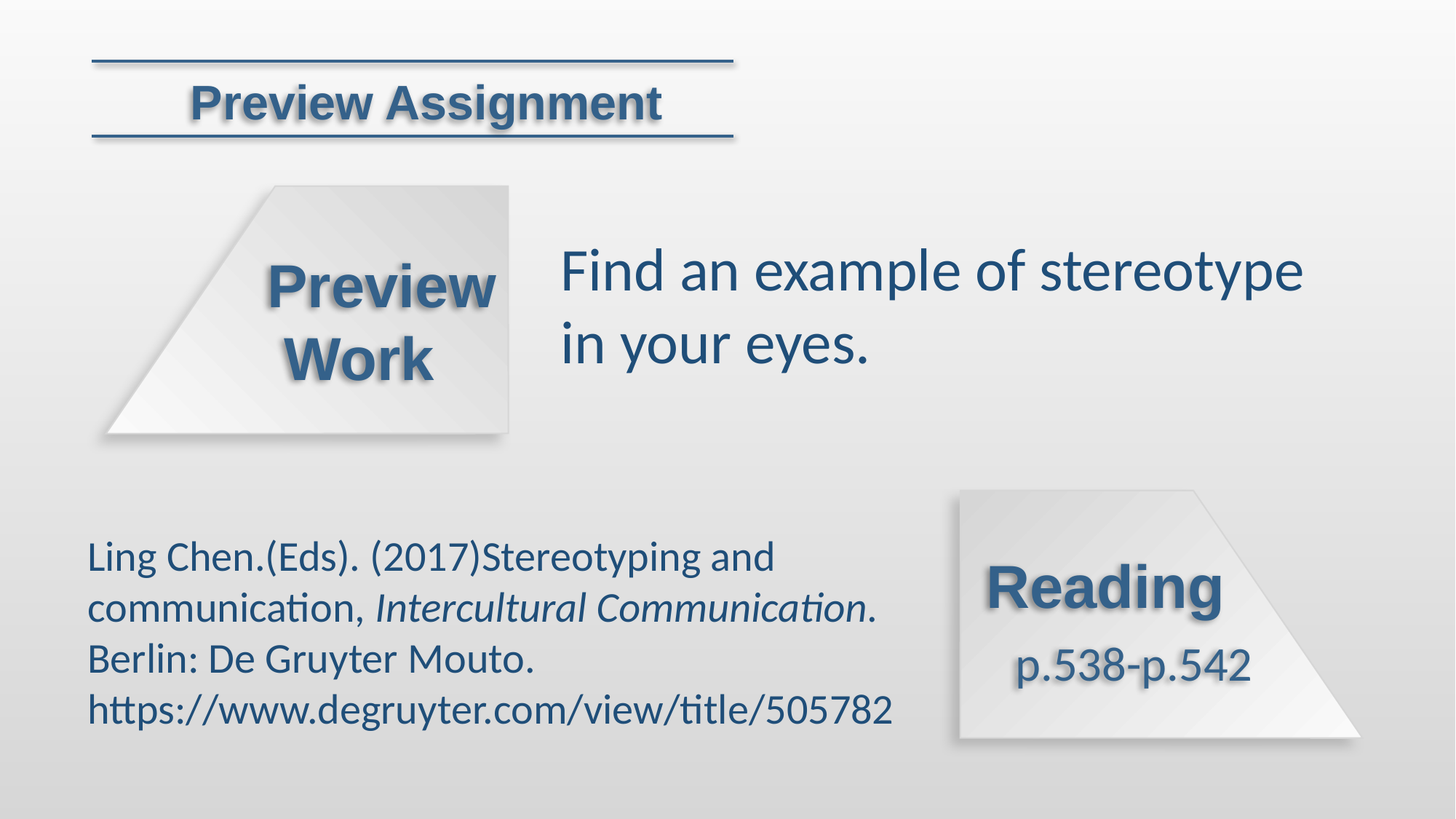

Preview Assignment

Find an example of stereotype in your eyes.
Preview
 Work

Ling Chen.(Eds). (2017)Stereotyping and communication, Intercultural Communication. Berlin: De Gruyter Mouto. https://www.degruyter.com/view/title/505782
p.538-p.542
Reading